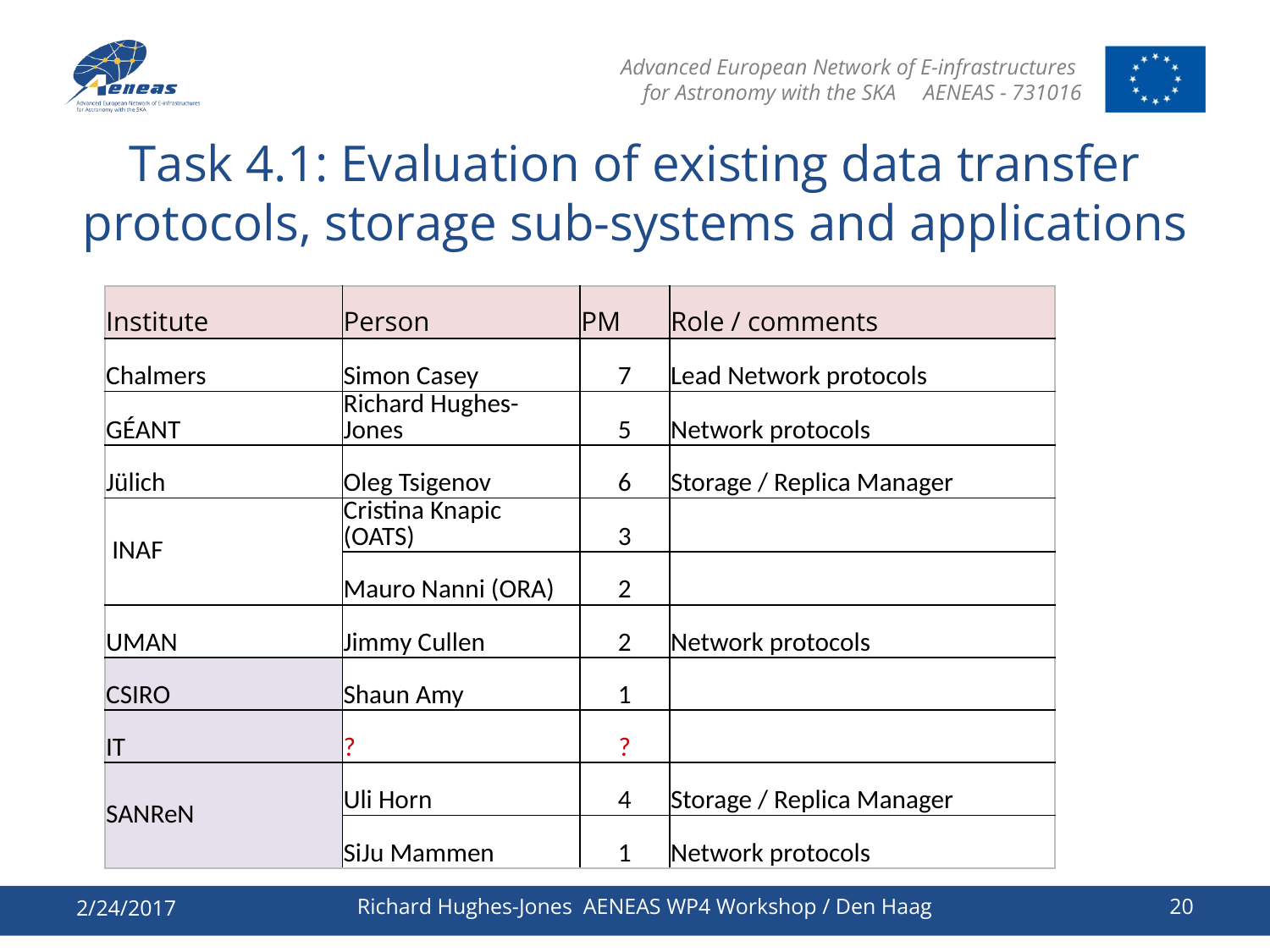

# Task 4.1: Evaluation of existing data transfer protocols, storage sub-systems and applications
| Institute | Person | PM | Role / comments |
| --- | --- | --- | --- |
| Chalmers | Simon Casey | 7 | Lead Network protocols |
| GÉANT | Richard Hughes-Jones | 5 | Network protocols |
| Jülich | Oleg Tsigenov | 6 | Storage / Replica Manager |
| INAF | Cristina Knapic (OATS) | 3 |  |
|  | Mauro Nanni (ORA) | 2 |  |
| UMAN | Jimmy Cullen | 2 | Network protocols |
| CSIRO | Shaun Amy | 1 |  |
| IT | ? | ? |  |
| SANReN | Uli Horn | 4 | Storage / Replica Manager |
|  | SiJu Mammen | 1 | Network protocols |
2/24/2017
Richard Hughes-Jones  AENEAS WP4 Workshop / Den Haag
20